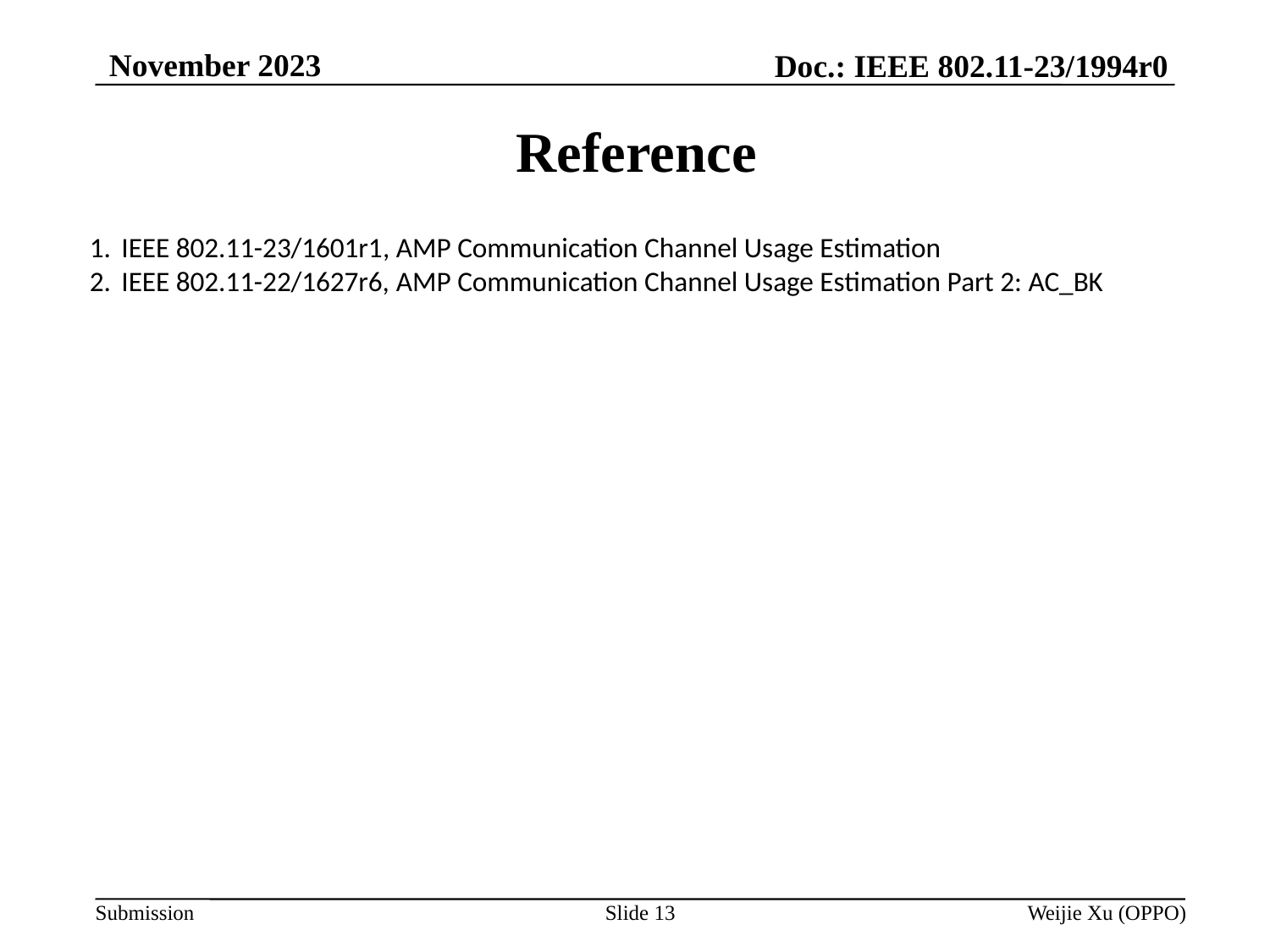

November 2023
Doc.: IEEE 802.11-23/1994r0
# Reference
IEEE 802.11-23/1601r1, AMP Communication Channel Usage Estimation
IEEE 802.11-22/1627r6, AMP Communication Channel Usage Estimation Part 2: AC_BK

Slide 13
Weijie Xu (OPPO)